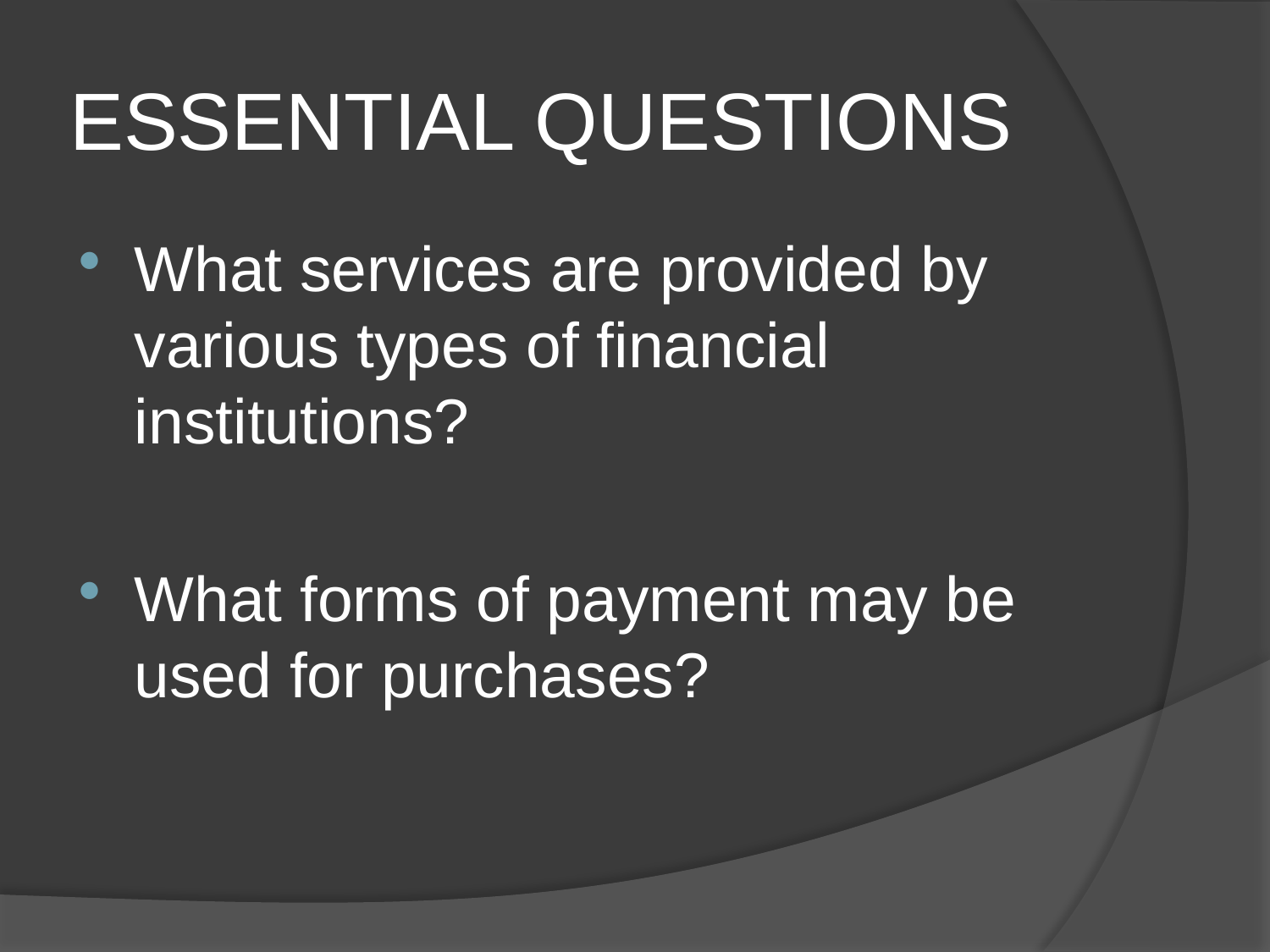

# ESSENTIAL QUESTIONS
What services are provided by various types of financial institutions?

What forms of payment may be used for purchases?